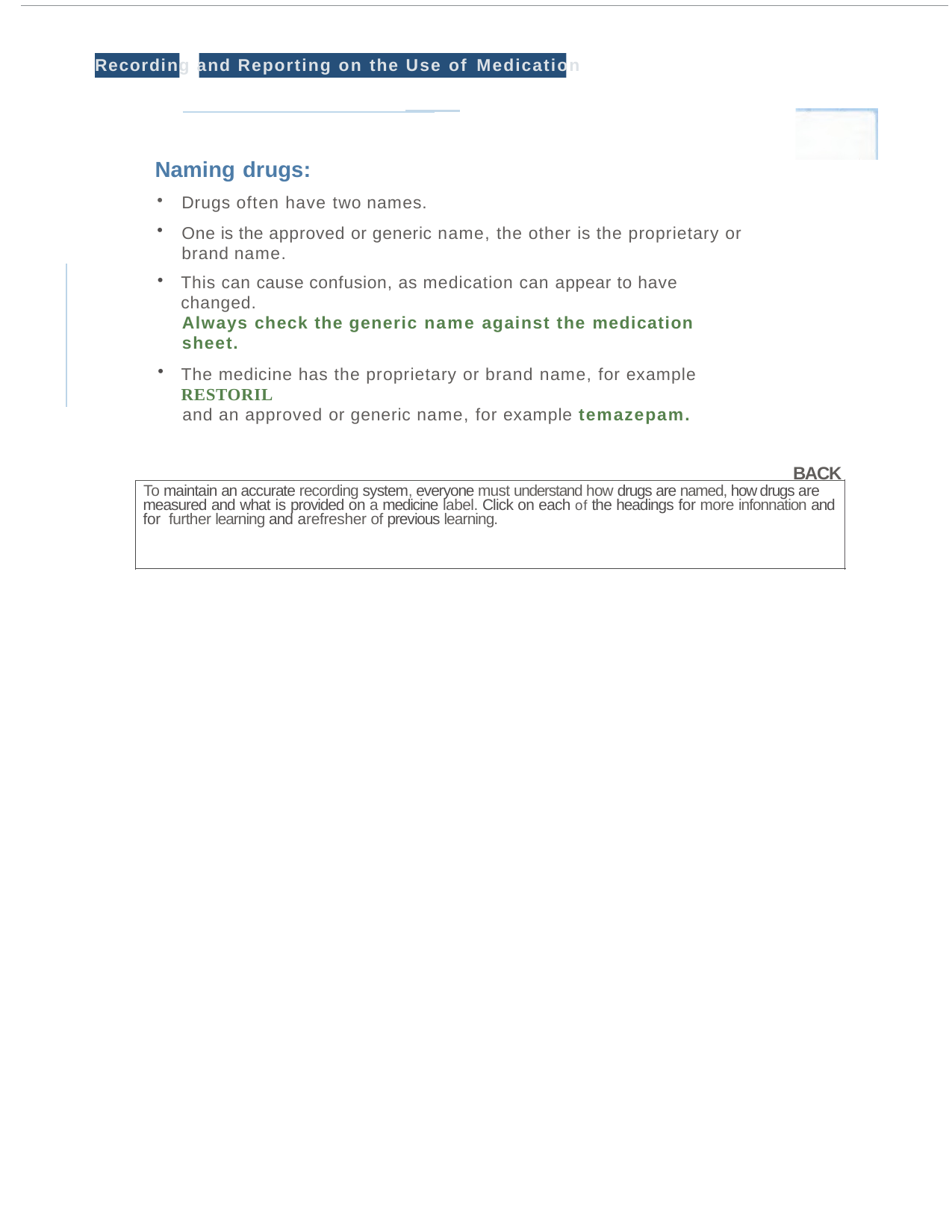

Recording and Reporting on the Use of Medication

Naming drugs:
Drugs often have two names.
One is the approved or generic name, the other is the proprietary or  brand name.
This can cause confusion, as medication can appear to have changed.
Always check the generic name against the medication sheet.
The medicine has the proprietary or brand name, for example RESTORIL
and an approved or generic name, for example temazepam.

BACK

To maintain an accurate recording system, everyone must understand how drugs are named, how drugs are  measured and what is provided on a medicine label. Click on each of the headings for more infonnation and for  further learning and arefresher of previous learning.